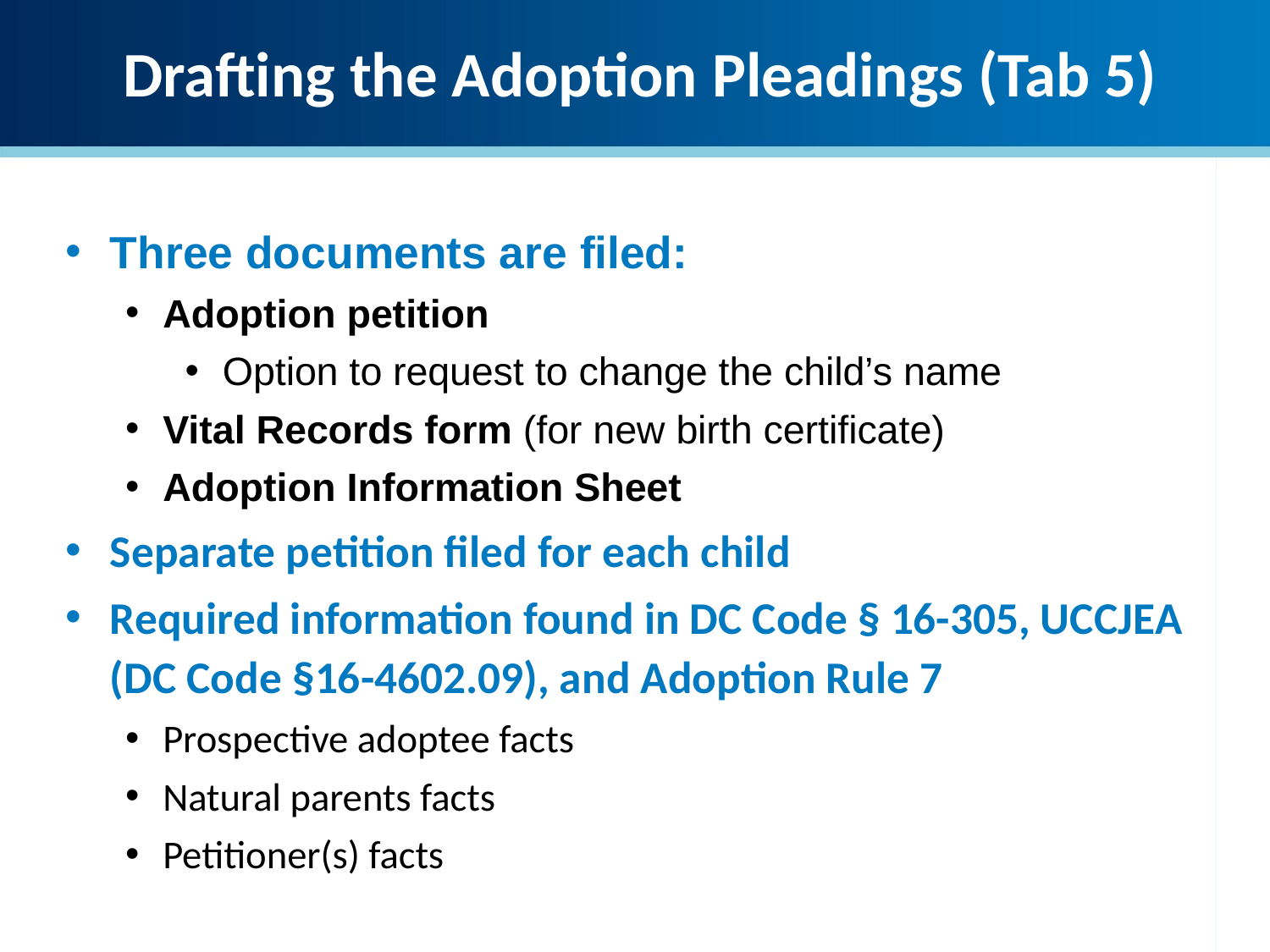

Drafting the Adoption Pleadings (Tab 5)
Three documents are filed:
Adoption petition
Option to request to change the child’s name
Vital Records form (for new birth certificate)
Adoption Information Sheet
Separate petition filed for each child
Required information found in DC Code § 16-305, UCCJEA (DC Code §16-4602.09), and Adoption Rule 7
Prospective adoptee facts
Natural parents facts
Petitioner(s) facts